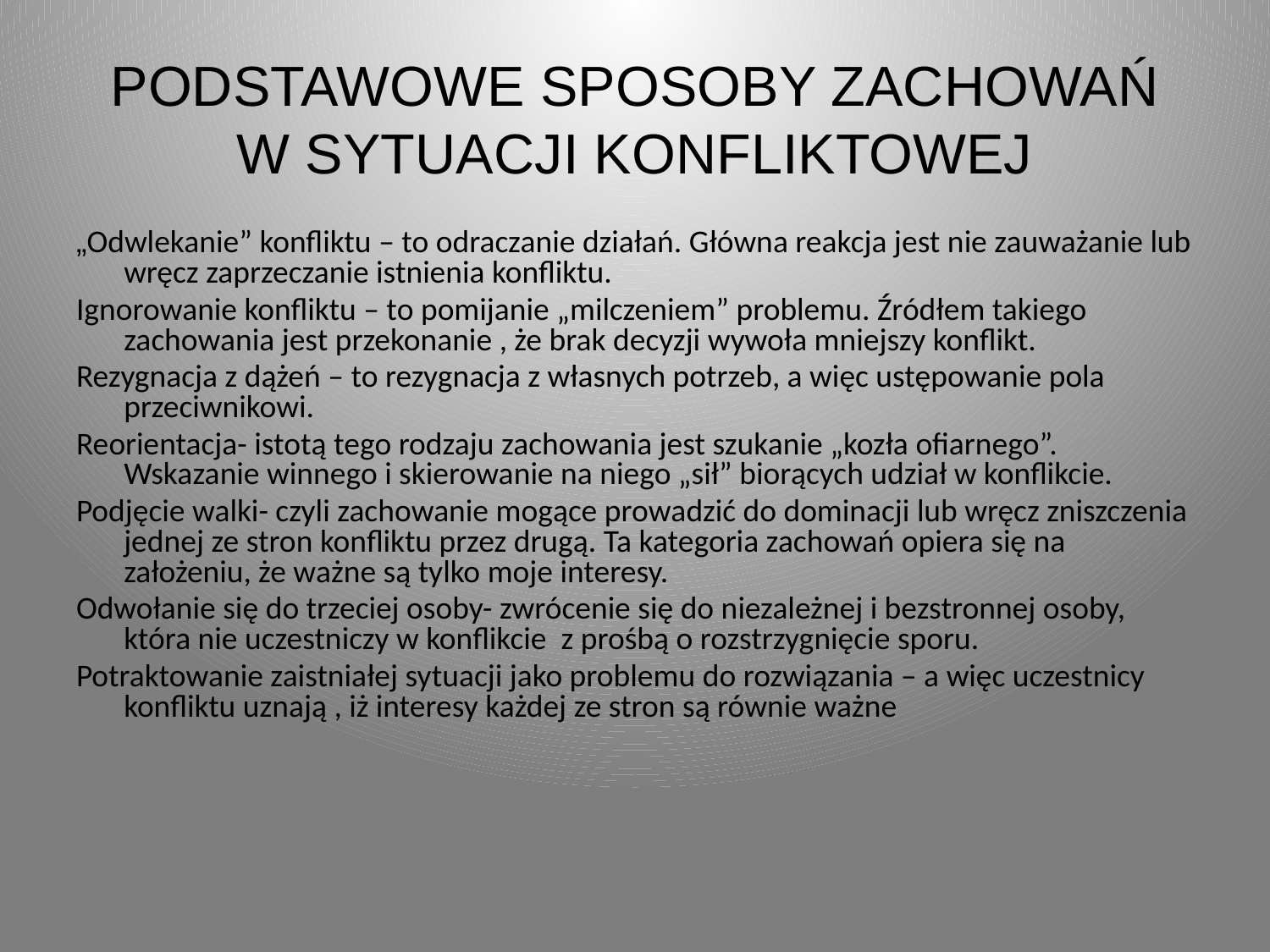

# PODSTAWOWE SPOSOBY ZACHOWAŃ W SYTUACJI KONFLIKTOWEJ
„Odwlekanie” konfliktu – to odraczanie działań. Główna reakcja jest nie zauważanie lub wręcz zaprzeczanie istnienia konfliktu.
Ignorowanie konfliktu – to pomijanie „milczeniem” problemu. Źródłem takiego zachowania jest przekonanie , że brak decyzji wywoła mniejszy konflikt.
Rezygnacja z dążeń – to rezygnacja z własnych potrzeb, a więc ustępowanie pola przeciwnikowi.
Reorientacja- istotą tego rodzaju zachowania jest szukanie „kozła ofiarnego”. Wskazanie winnego i skierowanie na niego „sił” biorących udział w konflikcie.
Podjęcie walki- czyli zachowanie mogące prowadzić do dominacji lub wręcz zniszczenia jednej ze stron konfliktu przez drugą. Ta kategoria zachowań opiera się na założeniu, że ważne są tylko moje interesy.
Odwołanie się do trzeciej osoby- zwrócenie się do niezależnej i bezstronnej osoby, która nie uczestniczy w konflikcie  z prośbą o rozstrzygnięcie sporu.
Potraktowanie zaistniałej sytuacji jako problemu do rozwiązania – a więc uczestnicy konfliktu uznają , iż interesy każdej ze stron są równie ważne